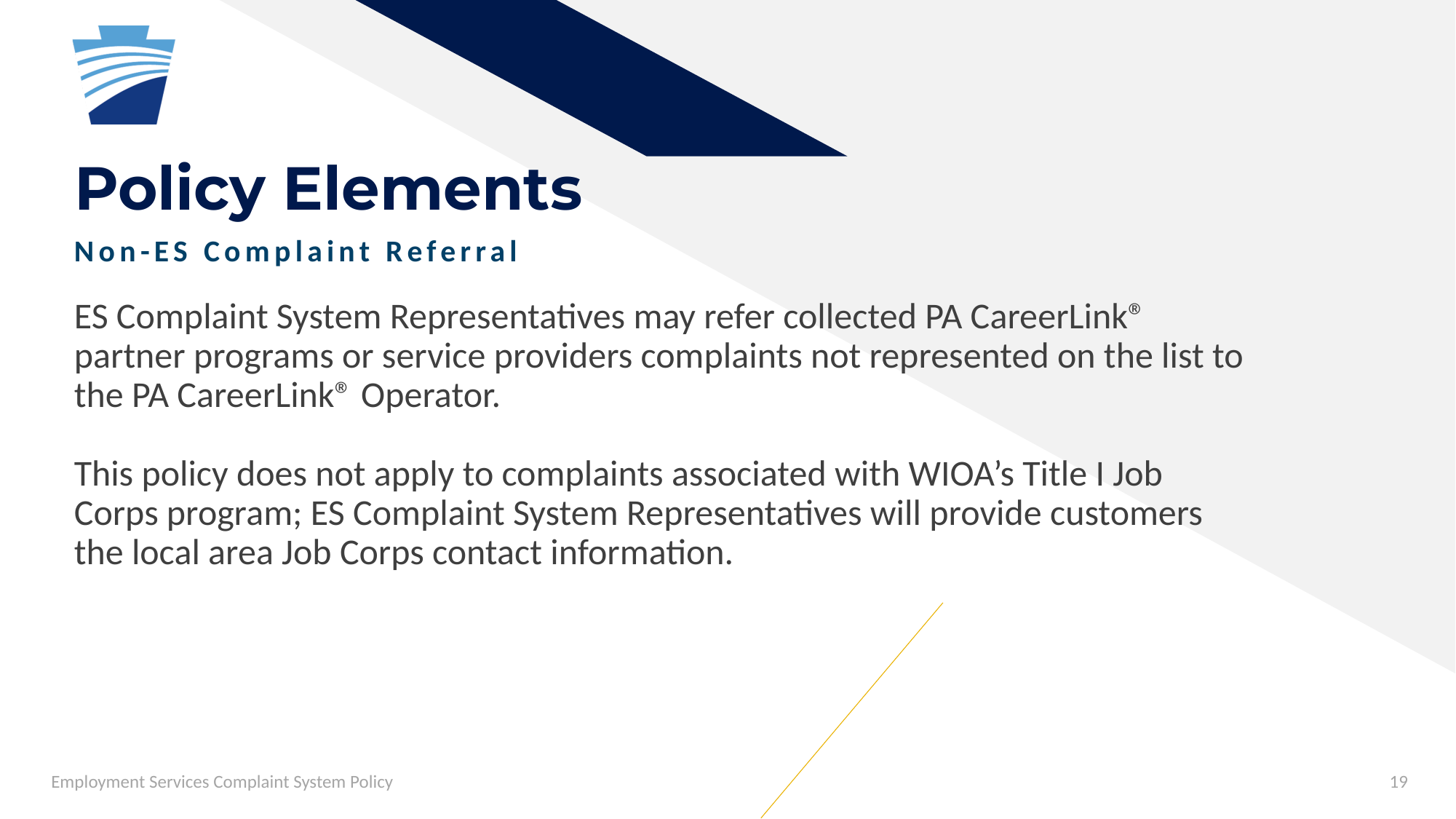

# Policy Elements
Non-ES Complaint Referral
ES Complaint System Representatives may refer collected PA CareerLink® partner programs or service providers complaints not represented on the list to the PA CareerLink® Operator.

This policy does not apply to complaints associated with WIOA’s Title I Job Corps program; ES Complaint System Representatives will provide customers the local area Job Corps contact information.

Employment Services Complaint System Policy
19